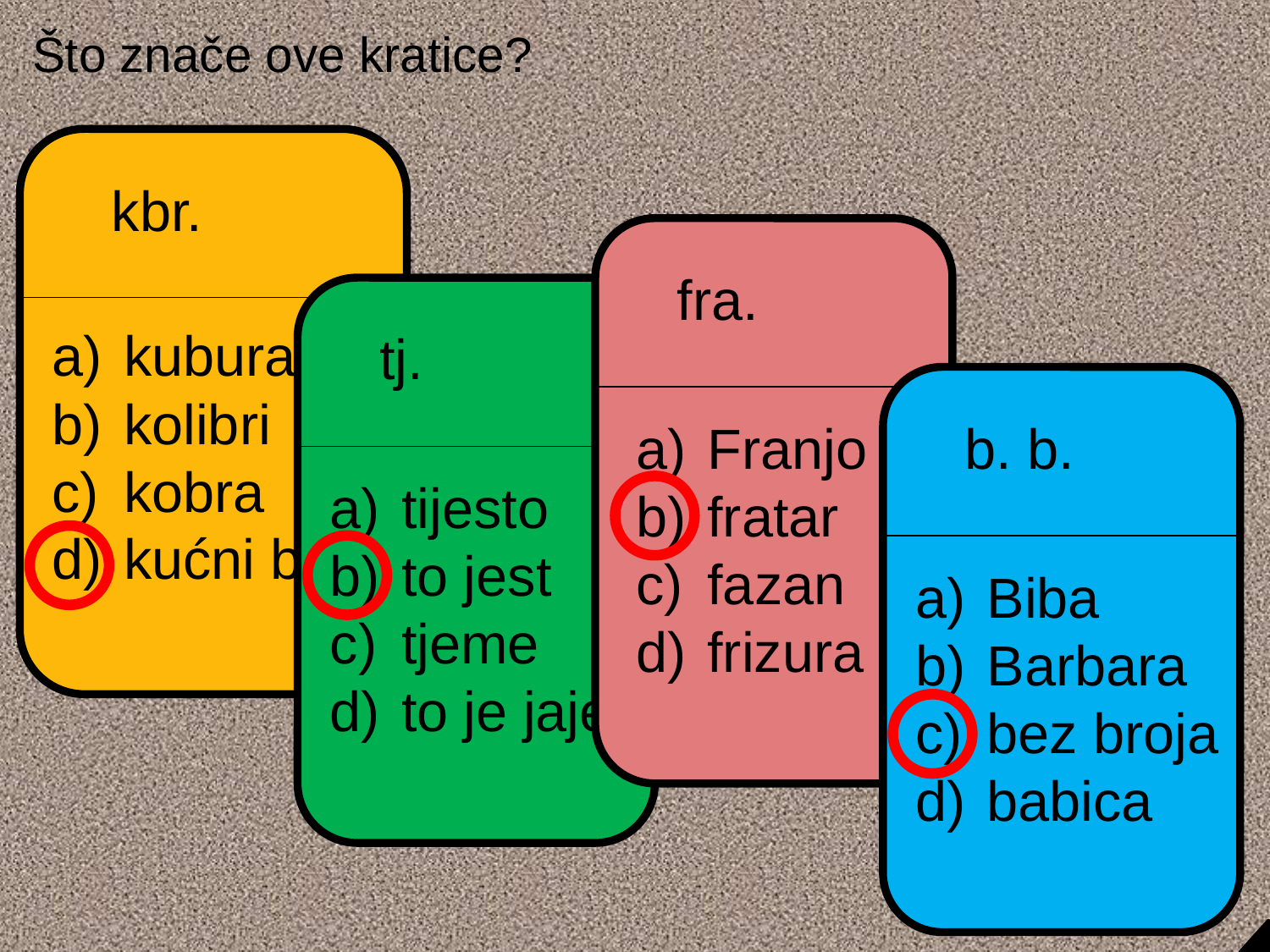

Što znače ove kratice?

kbr.

fra.

kubura
kolibri
kobra
kućni broj

tj.

Franjo
fratar
fazan
frizura

b. b.
tijesto
to jest
tjeme
to je jaje

Biba
Barbara
bez broja
babica